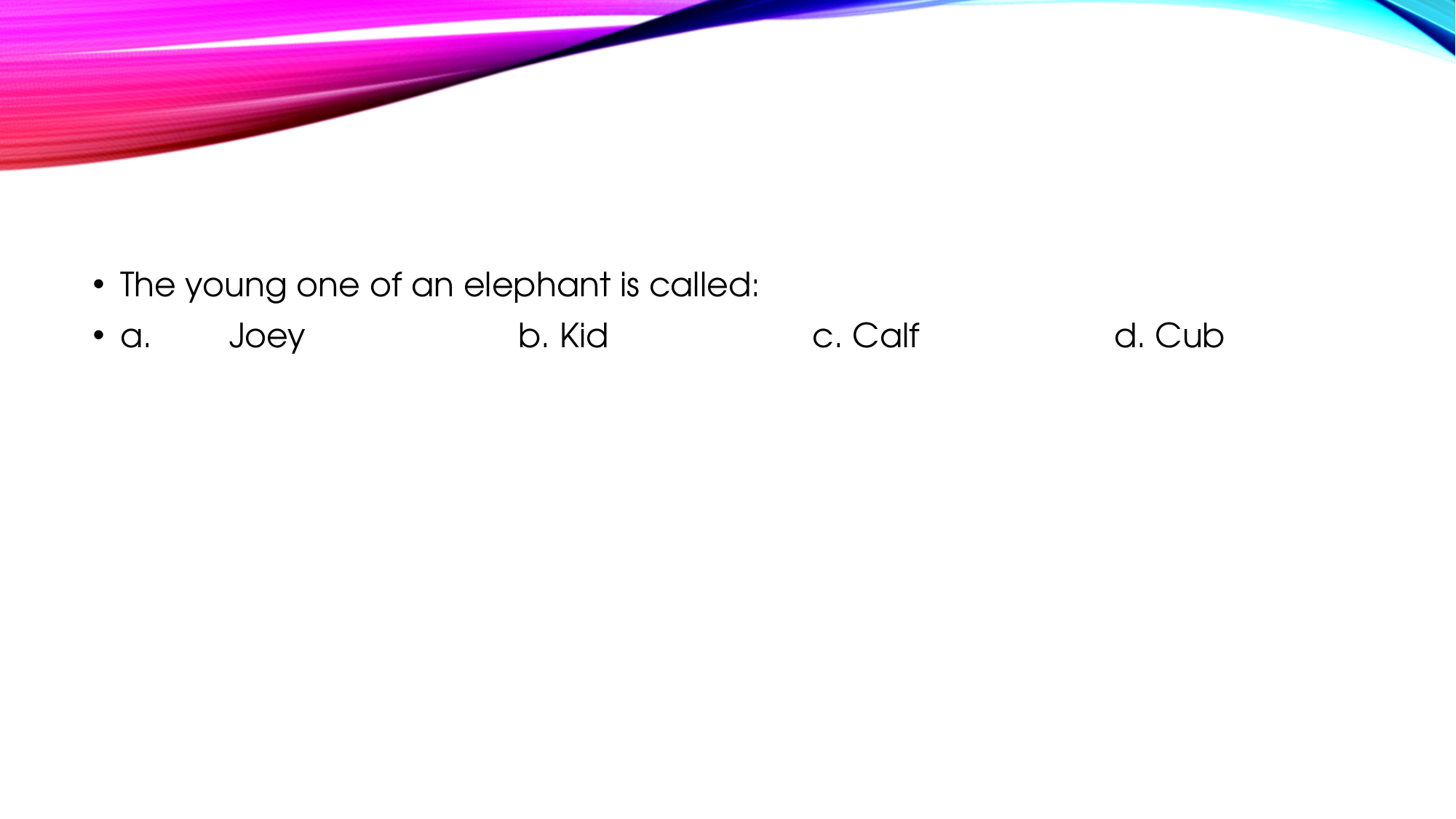

#
The young one of an elephant is called:
a.	Joey                       b. Kid                      c. Calf                     d. Cub